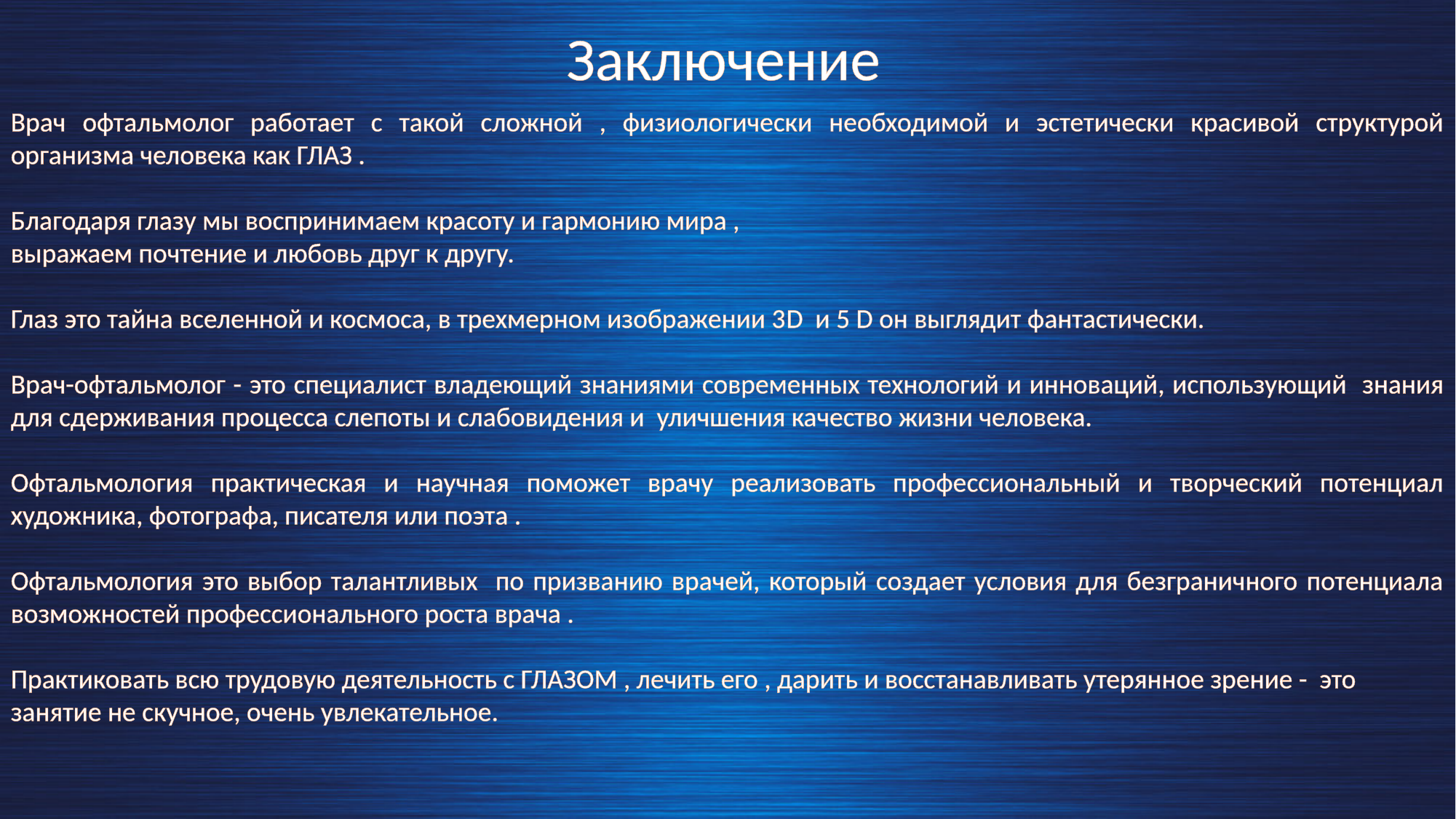

Заключение
Врач офтальмолог работает с такой сложной , физиологически необходимой и эстетически красивой структурой организма человека как ГЛАЗ .

Благодаря глазу мы воспринимаем красоту и гармонию мира ,
выражаем почтение и любовь друг к другу.

Глаз это тайна вселенной и космоса, в трехмерном изображении 3D  и 5 D он выглядит фантастически.

Врач-офтальмолог - это специалист владеющий знаниями современных технологий и инноваций, использующий  знания для сдерживания процесса слепоты и слабовидения и  уличшения качество жизни человека.

Офтальмология практическая и научная поможет врачу реализовать профессиональный и творческий потенциал художника, фотографа, писателя или поэта .

Офтальмология это выбор талантливых  по призванию врачей, который создает условия для безграничного потенциала возможностей профессионального роста врача .

Практиковать всю трудовую деятельность с ГЛАЗОМ , лечить его , дарить и восстанавливать утерянное зрение -  это занятие не скучное, очень увлекательное.